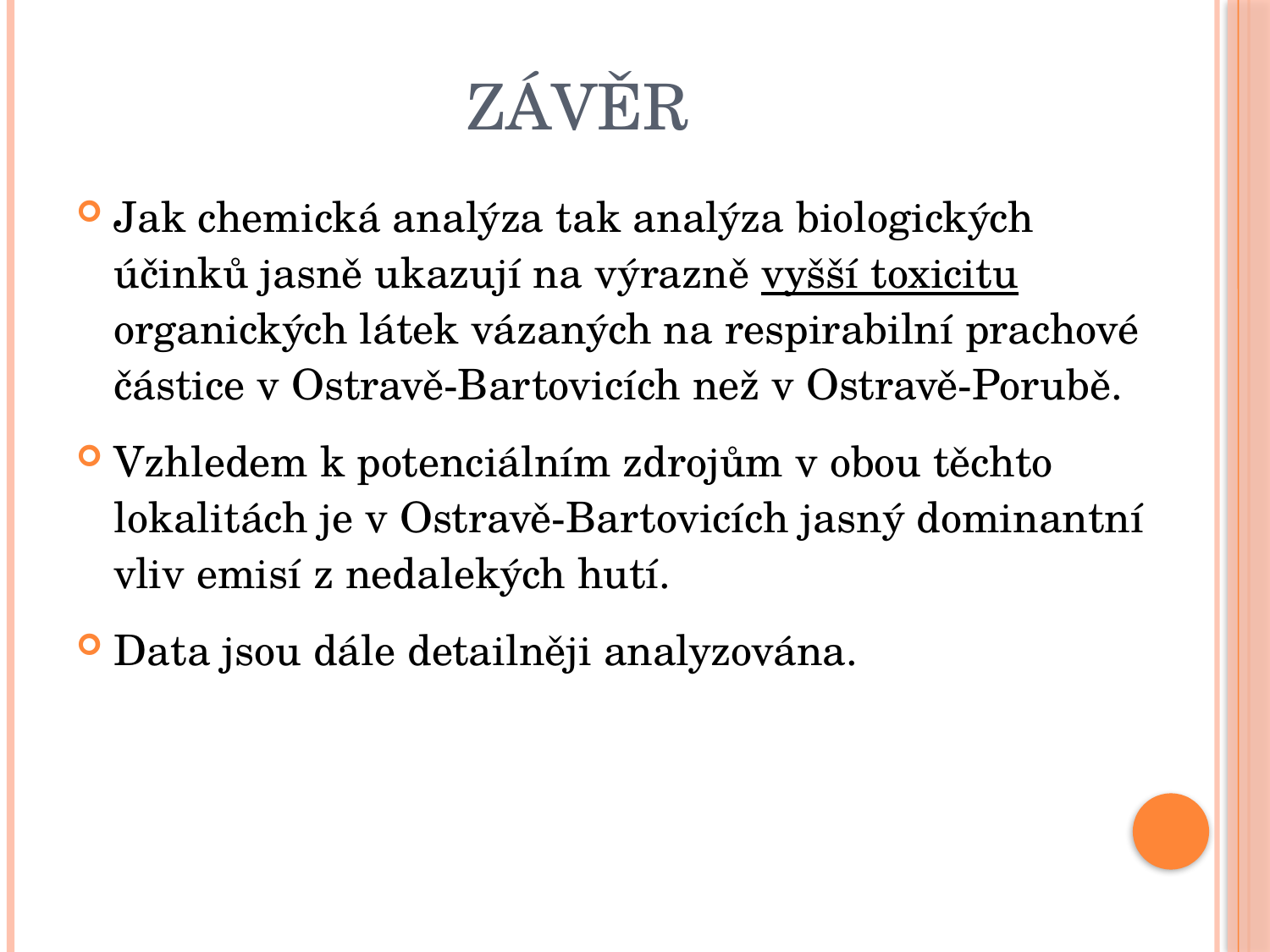

# Závěr
Jak chemická analýza tak analýza biologických účinků jasně ukazují na výrazně vyšší toxicitu organických látek vázaných na respirabilní prachové  částice v Ostravě-Bartovicích než v Ostravě-Porubě.
Vzhledem k potenciálním zdrojům v obou těchto lokalitách je v Ostravě-Bartovicích jasný dominantní vliv emisí z nedalekých hutí.
Data jsou dále detailněji analyzována.